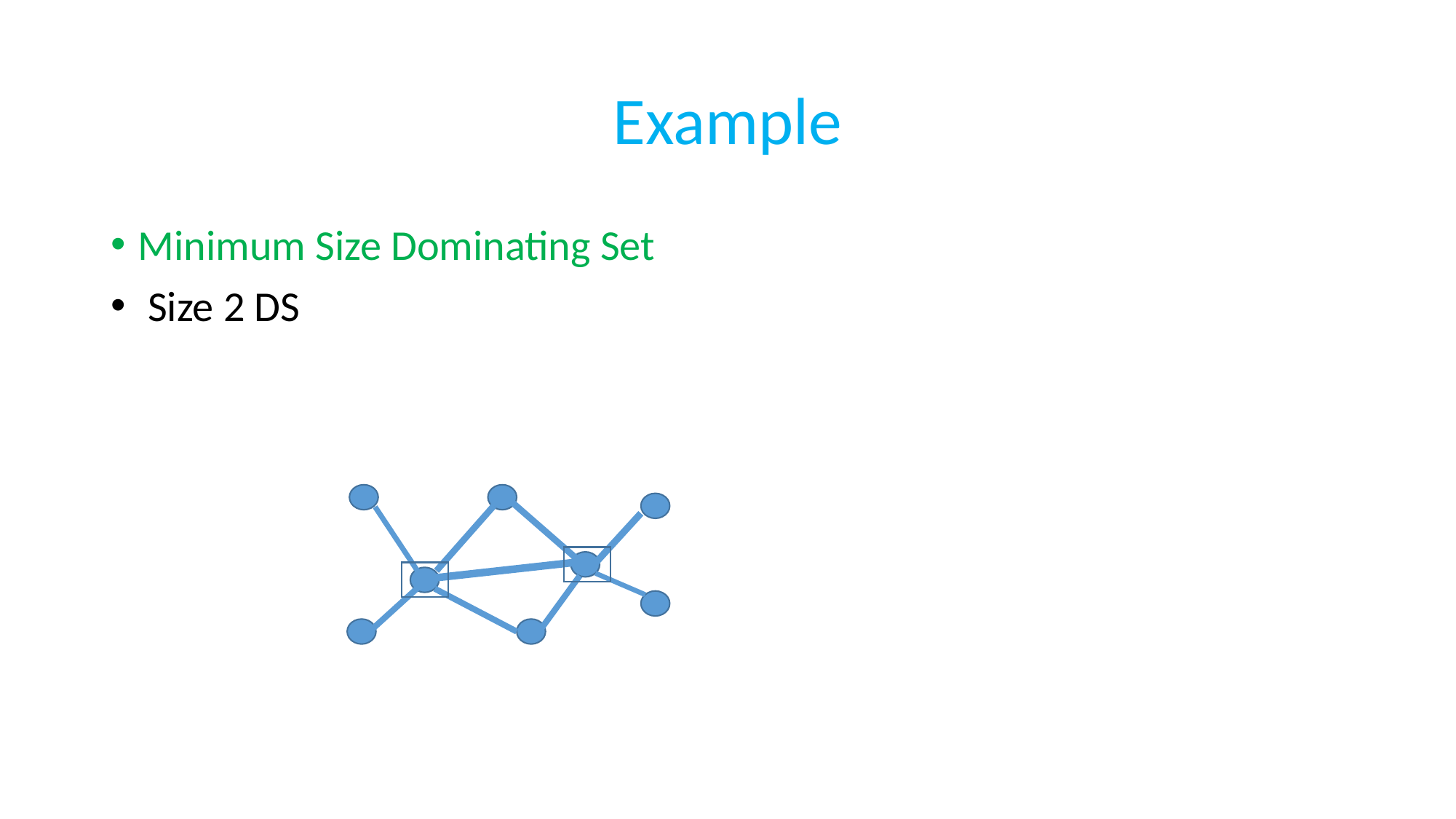

# Example
Minimum Size Dominating Set
 Size 2 DS